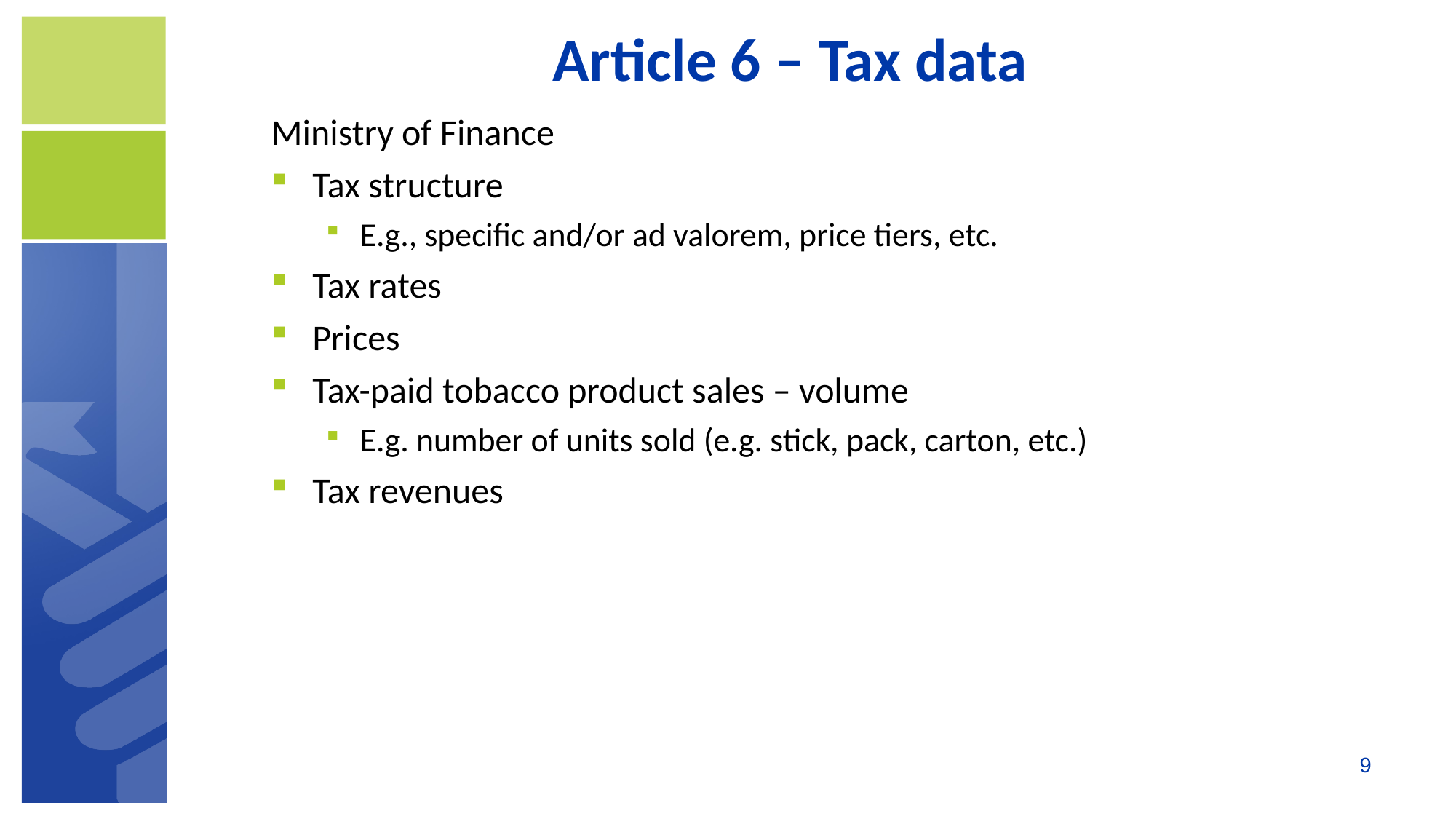

# Article 6 – Tax data
Ministry of Finance
Tax structure
E.g., specific and/or ad valorem, price tiers, etc.
Tax rates
Prices
Tax-paid tobacco product sales – volume
E.g. number of units sold (e.g. stick, pack, carton, etc.)
Tax revenues

9